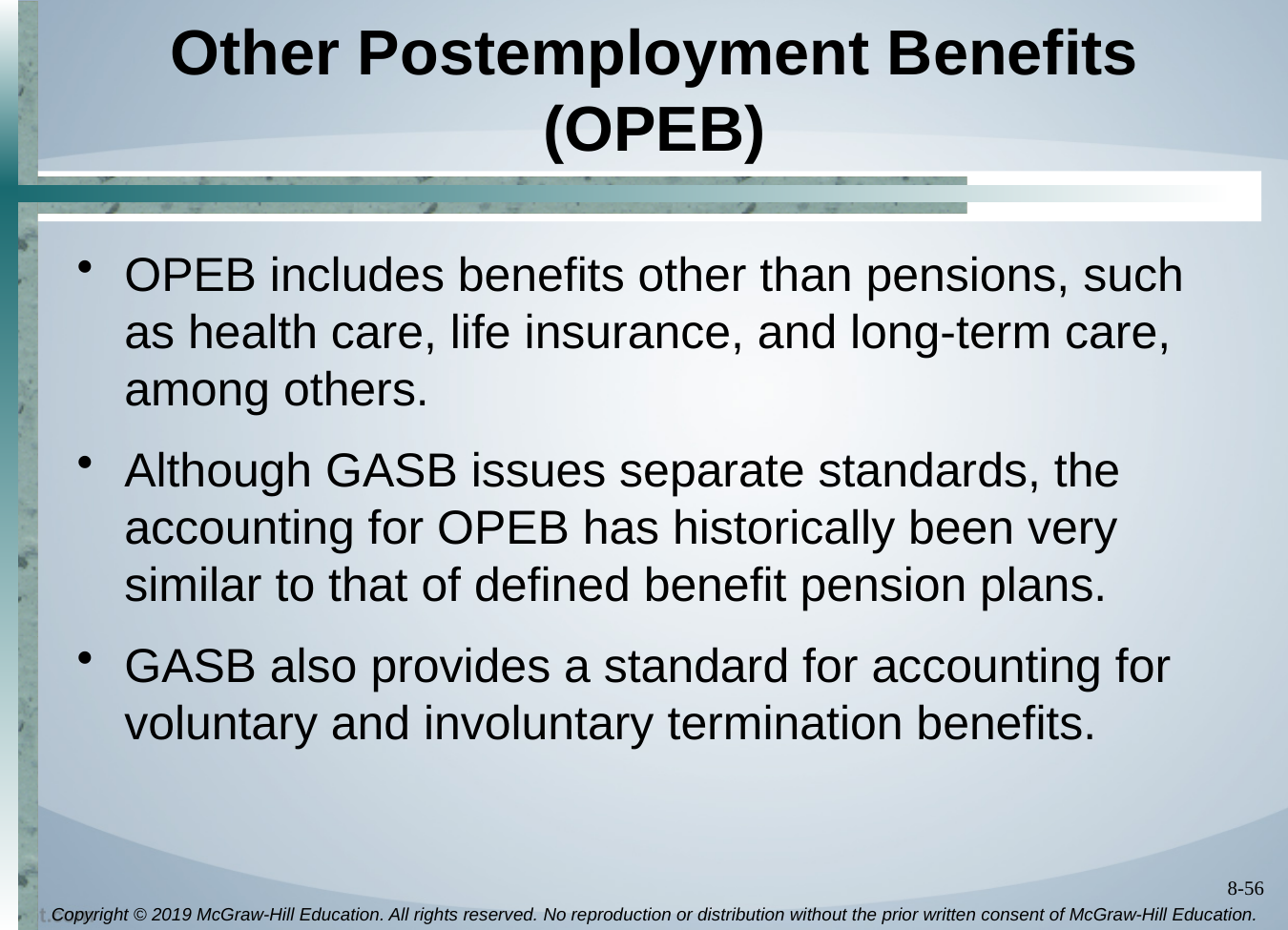

# Other Postemployment Benefits (OPEB)
OPEB includes benefits other than pensions, such as health care, life insurance, and long-term care, among others.
Although GASB issues separate standards, the accounting for OPEB has historically been very similar to that of defined benefit pension plans.
GASB also provides a standard for accounting for voluntary and involuntary termination benefits.